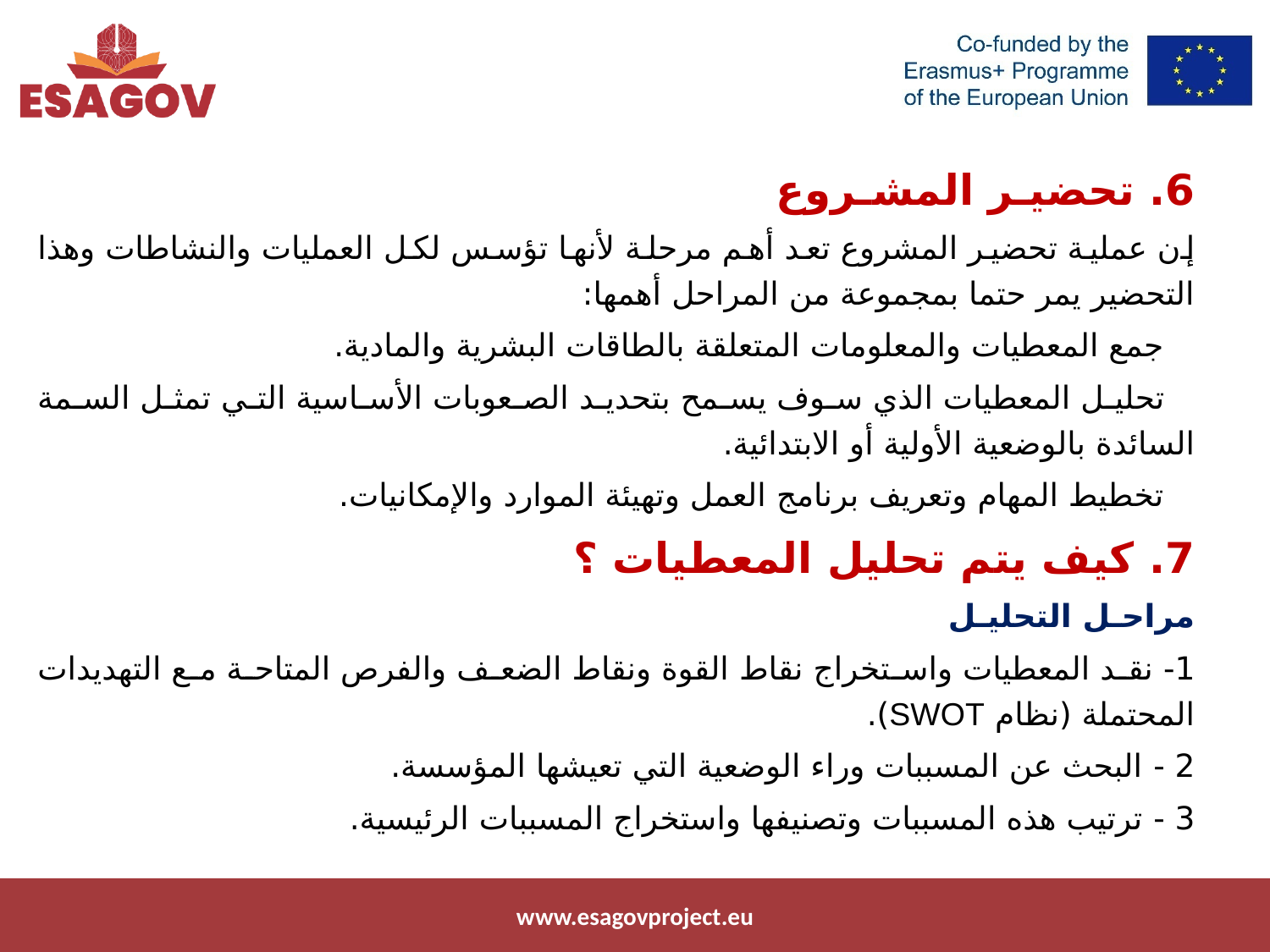

6. تحضيـر المشـروع
إن عملية تحضير المشروع تعد أهم مرحلة لأنها تؤسس لكل العمليات والنشاطات وهذا التحضير يمر حتما بمجموعة من المراحل أهمها:
 جمع المعطيات والمعلومات المتعلقة بالطاقات البشرية والمادية.
 تحليل المعطيات الذي سوف يسمح بتحديد الصعوبات الأساسية التي تمثل السمة السائدة بالوضعية الأولية أو الابتدائية.
 تخطيط المهام وتعريف برنامج العمل وتهيئة الموارد والإمكانيات.
7. كيف يتم تحليل المعطيات ؟
مراحـل التحليـل
1- نقد المعطيات واستخراج نقاط القوة ونقاط الضعف والفرص المتاحة مع التهديدات المحتملة (نظام SWOT).
2 - البحث عن المسببات وراء الوضعية التي تعيشها المؤسسة.
3 - ترتيب هذه المسببات وتصنيفها واستخراج المسببات الرئيسية.